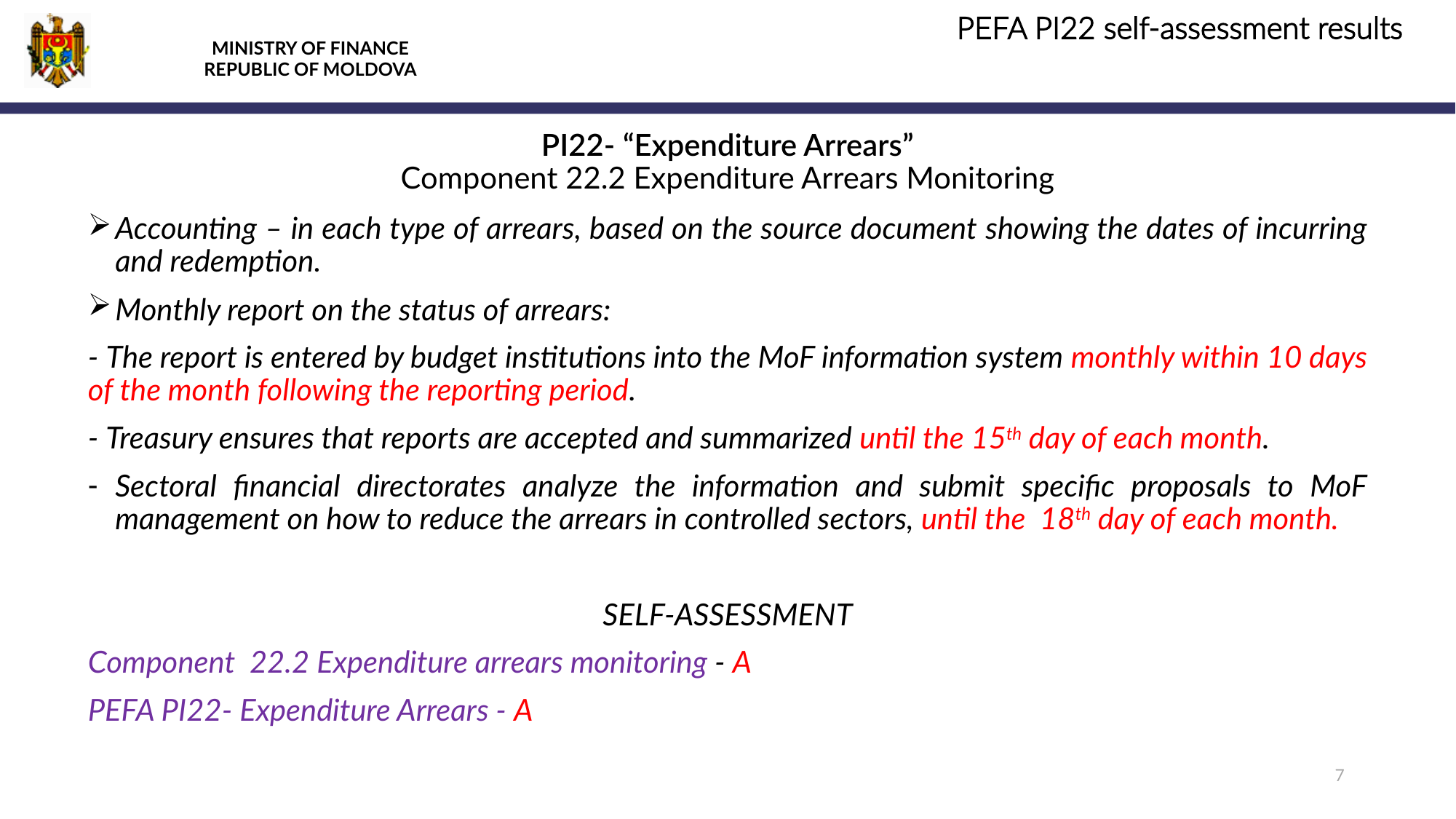

PEFA PI22 self-assessment results

MINISTRY OF FINANCE
REPUBLIC OF MOLDOVA
# PI22- “Expenditure Arrears” Component 22.2 Expenditure Arrears Monitoring
Accounting – in each type of arrears, based on the source document showing the dates of incurring and redemption.
Monthly report on the status of arrears:
- The report is entered by budget institutions into the MoF information system monthly within 10 days of the month following the reporting period.
- Treasury ensures that reports are accepted and summarized until the 15th day of each month.
Sectoral financial directorates analyze the information and submit specific proposals to MoF management on how to reduce the arrears in controlled sectors, until the  18th day of each month.

SELF-ASSESSMENT
Component  22.2 Expenditure arrears monitoring - А
PEFA PI22- Expenditure Arrears - А

7